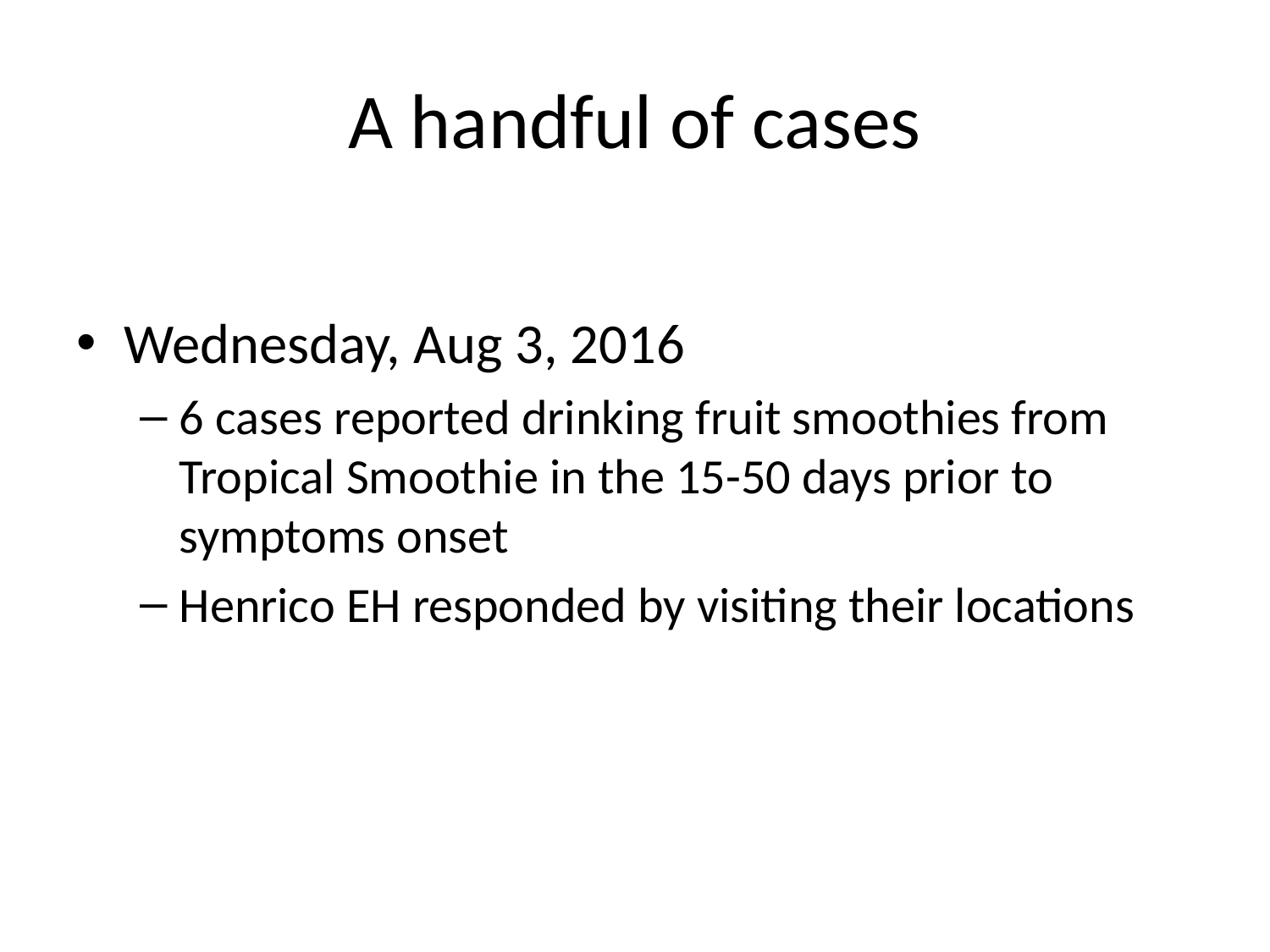

# A handful of cases

Wednesday, Aug 3, 2016
6 cases reported drinking fruit smoothies from Tropical Smoothie in the 15-50 days prior to symptoms onset
Henrico EH responded by visiting their locations